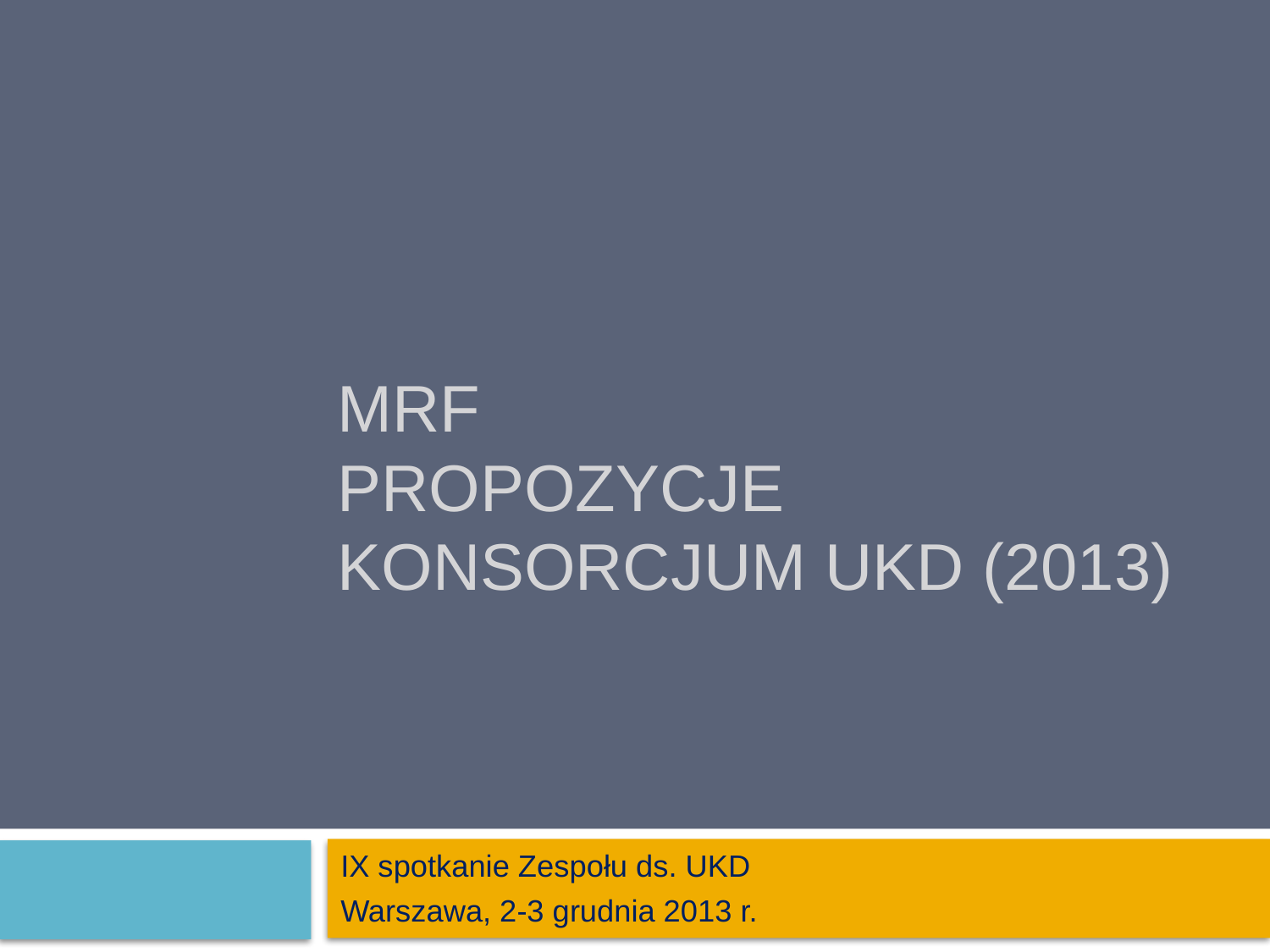

# MRF propozycje Konsorcjum UKD (2013)
IX spotkanie Zespołu ds. UKD
Warszawa, 2-3 grudnia 2013 r.